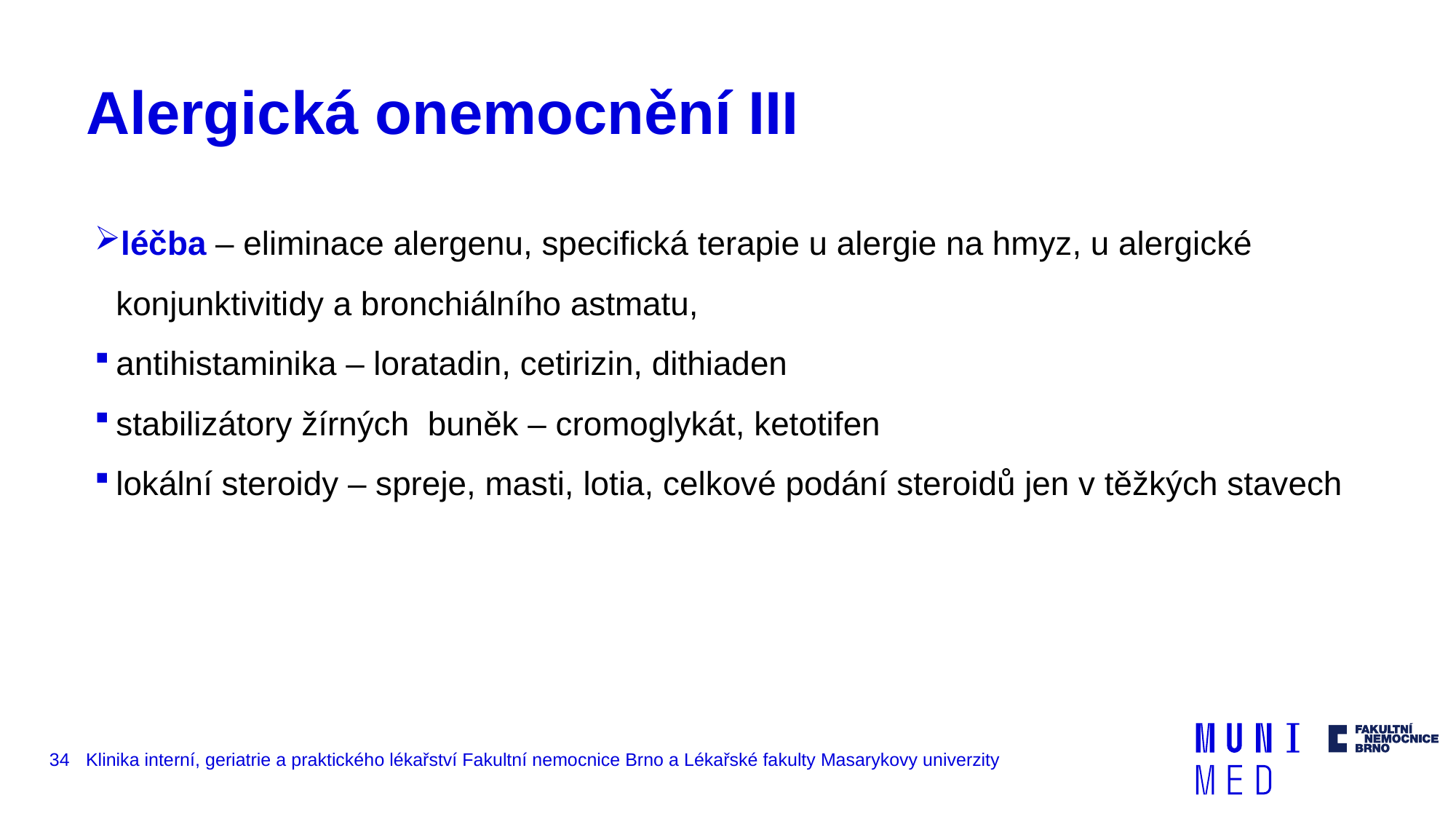

# Alergická onemocnění III
léčba – eliminace alergenu, specifická terapie u alergie na hmyz, u alergické konjunktivitidy a bronchiálního astmatu,
antihistaminika – loratadin, cetirizin, dithiaden
stabilizátory žírných  buněk – cromoglykát, ketotifen
lokální steroidy – spreje, masti, lotia, celkové podání steroidů jen v těžkých stavech
34
Klinika interní, geriatrie a praktického lékařství Fakultní nemocnice Brno a Lékařské fakulty Masarykovy univerzity